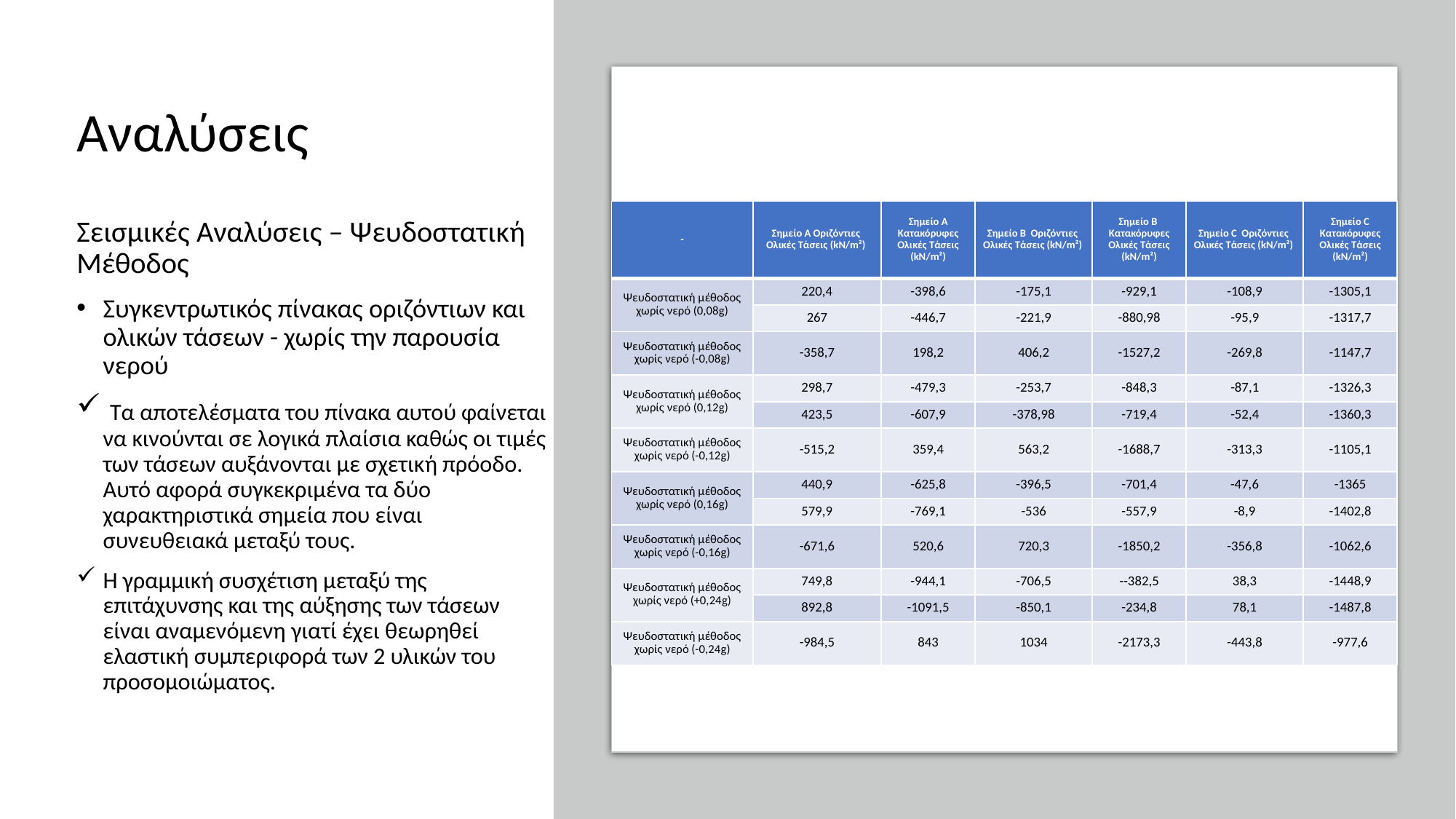

# Αναλύσεις

| - | Σημείο Α Οριζόντιες Ολικές Τάσεις (kN/m²) | Σημείο Α Κατακόρυφες Ολικές Τάσεις (kN/m²) | Σημείο B Οριζόντιες Ολικές Τάσεις (kN/m²) | Σημείο B Κατακόρυφες Ολικές Τάσεις (kN/m²) | Σημείο C Οριζόντιες Ολικές Τάσεις (kN/m²) | Σημείο C Κατακόρυφες Ολικές Τάσεις (kN/m²) |
| --- | --- | --- | --- | --- | --- | --- |
| Ψευδοστατική μέθοδος χωρίς νερό (0,08g) | 220,4 | -398,6 | -175,1 | -929,1 | -108,9 | -1305,1 |
|  | 267 | -446,7 | -221,9 | -880,98 | -95,9 | -1317,7 |
| Ψευδοστατική μέθοδος χωρίς νερό (-0,08g) | -358,7 | 198,2 | 406,2 | -1527,2 | -269,8 | -1147,7 |
| Ψευδοστατική μέθοδος χωρίς νερό (0,12g) | 298,7 | -479,3 | -253,7 | -848,3 | -87,1 | -1326,3 |
|  | 423,5 | -607,9 | -378,98 | -719,4 | -52,4 | -1360,3 |
| Ψευδοστατική μέθοδος χωρίς νερό (-0,12g) | -515,2 | 359,4 | 563,2 | -1688,7 | -313,3 | -1105,1 |
| Ψευδοστατική μέθοδος χωρίς νερό (0,16g) | 440,9 | -625,8 | -396,5 | -701,4 | -47,6 | -1365 |
|  | 579,9 | -769,1 | -536 | -557,9 | -8,9 | -1402,8 |
| Ψευδοστατική μέθοδος χωρίς νερό (-0,16g) | -671,6 | 520,6 | 720,3 | -1850,2 | -356,8 | -1062,6 |
| Ψευδοστατική μέθοδος χωρίς νερό (+0,24g) | 749,8 | -944,1 | -706,5 | --382,5 | 38,3 | -1448,9 |
|  | 892,8 | -1091,5 | -850,1 | -234,8 | 78,1 | -1487,8 |
| Ψευδοστατική μέθοδος χωρίς νερό (-0,24g) | -984,5 | 843 | 1034 | -2173,3 | -443,8 | -977,6 |
Σεισμικές Αναλύσεις – Ψευδοστατική Μέθοδος
Συγκεντρωτικός πίνακας οριζόντιων και ολικών τάσεων - χωρίς την παρουσία νερού
 Τα αποτελέσματα του πίνακα αυτού φαίνεται να κινούνται σε λογικά πλαίσια καθώς οι τιμές των τάσεων αυξάνονται με σχετική πρόοδο. Αυτό αφορά συγκεκριμένα τα δύο χαρακτηριστικά σημεία που είναι συνευθειακά μεταξύ τους.
Η γραμμική συσχέτιση μεταξύ της επιτάχυνσης και της αύξησης των τάσεων είναι αναμενόμενη γιατί έχει θεωρηθεί ελαστική συμπεριφορά των 2 υλικών του προσομοιώματος.